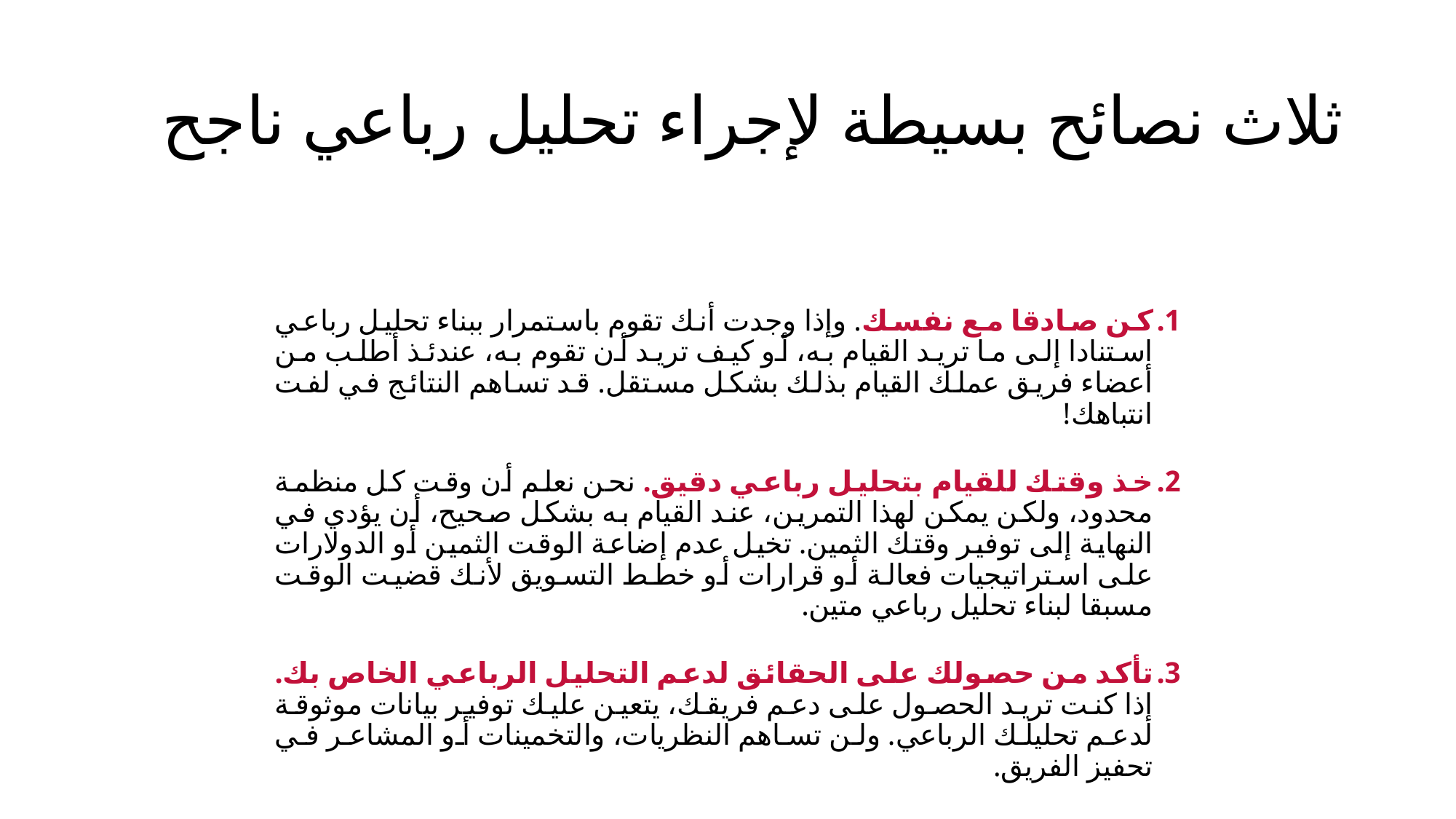

# ثلاث نصائح بسيطة لإجراء تحليل رباعي ناجح
كن صادقا مع نفسك. وإذا وجدت أنك تقوم باستمرار ببناء تحليل رباعي استنادا إلى ما تريد القيام به، أو كيف تريد أن تقوم به، عندئذ أطلب من أعضاء فريق عملك القيام بذلك بشكل مستقل. قد تساهم النتائج في لفت انتباهك!
خذ وقتك للقيام بتحليل رباعي دقيق. نحن نعلم أن وقت كل منظمة محدود، ولكن يمكن لهذا التمرين، عند القيام به بشكل صحيح، أن يؤدي في النهاية إلى توفير وقتك الثمين. تخيل عدم إضاعة الوقت الثمين أو الدولارات على استراتيجيات فعالة أو قرارات أو خطط التسويق لأنك قضيت الوقت مسبقا لبناء تحليل رباعي متين.
تأكد من حصولك على الحقائق لدعم التحليل الرباعي الخاص بك. إذا كنت تريد الحصول على دعم فريقك، يتعين عليك توفير بيانات موثوقة لدعم تحليلك الرباعي. ولن تساهم النظريات، والتخمينات أو المشاعر في تحفيز الفريق.